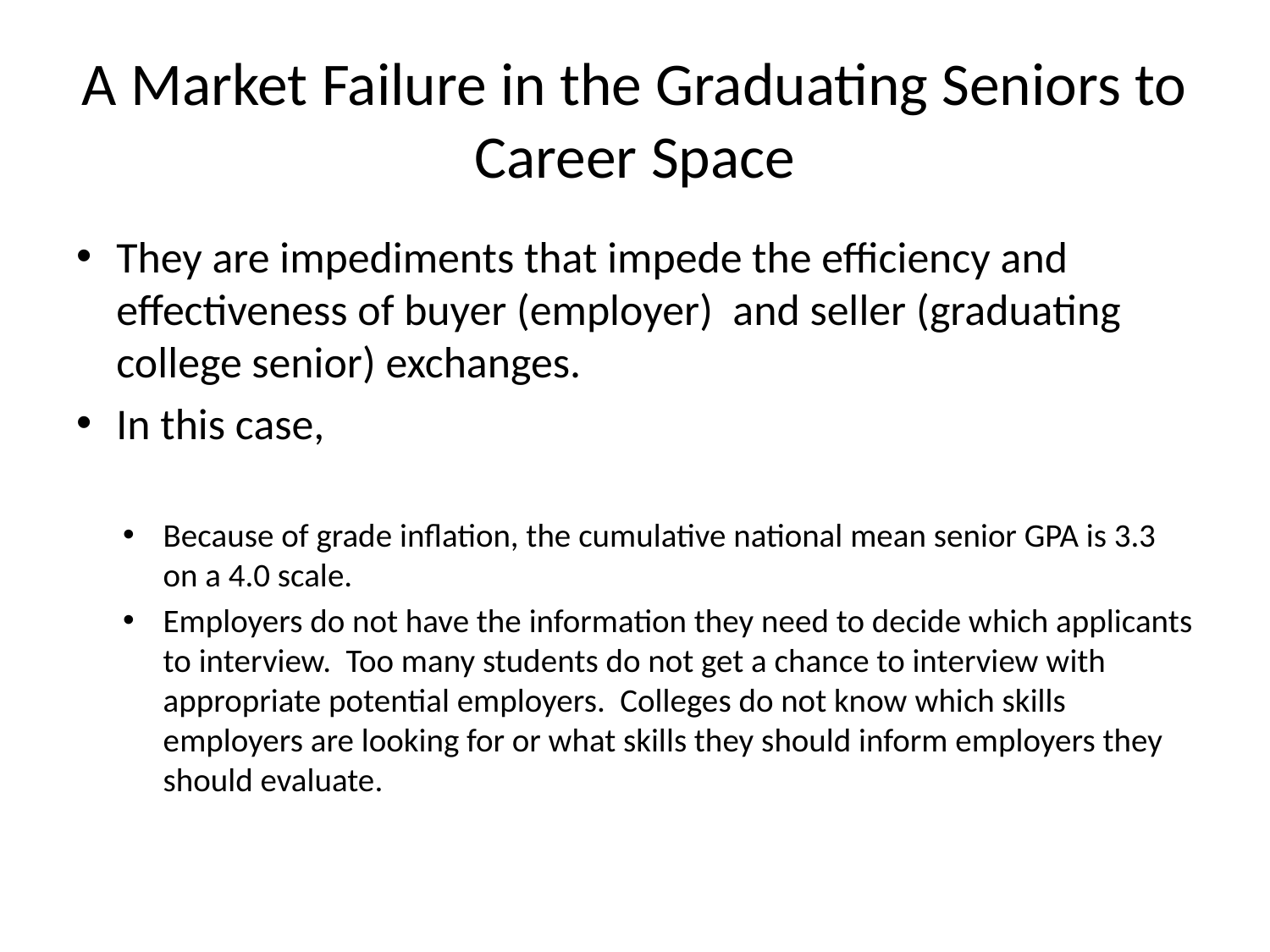

# A Market Failure in the Graduating Seniors to Career Space
They are impediments that impede the efficiency and effectiveness of buyer (employer)  and seller (graduating college senior) exchanges.
In this case,

Because of grade inflation, the cumulative national mean senior GPA is 3.3 on a 4.0 scale.
Employers do not have the information they need to decide which applicants to interview.  Too many students do not get a chance to interview with appropriate potential employers.  Colleges do not know which skills employers are looking for or what skills they should inform employers they should evaluate.